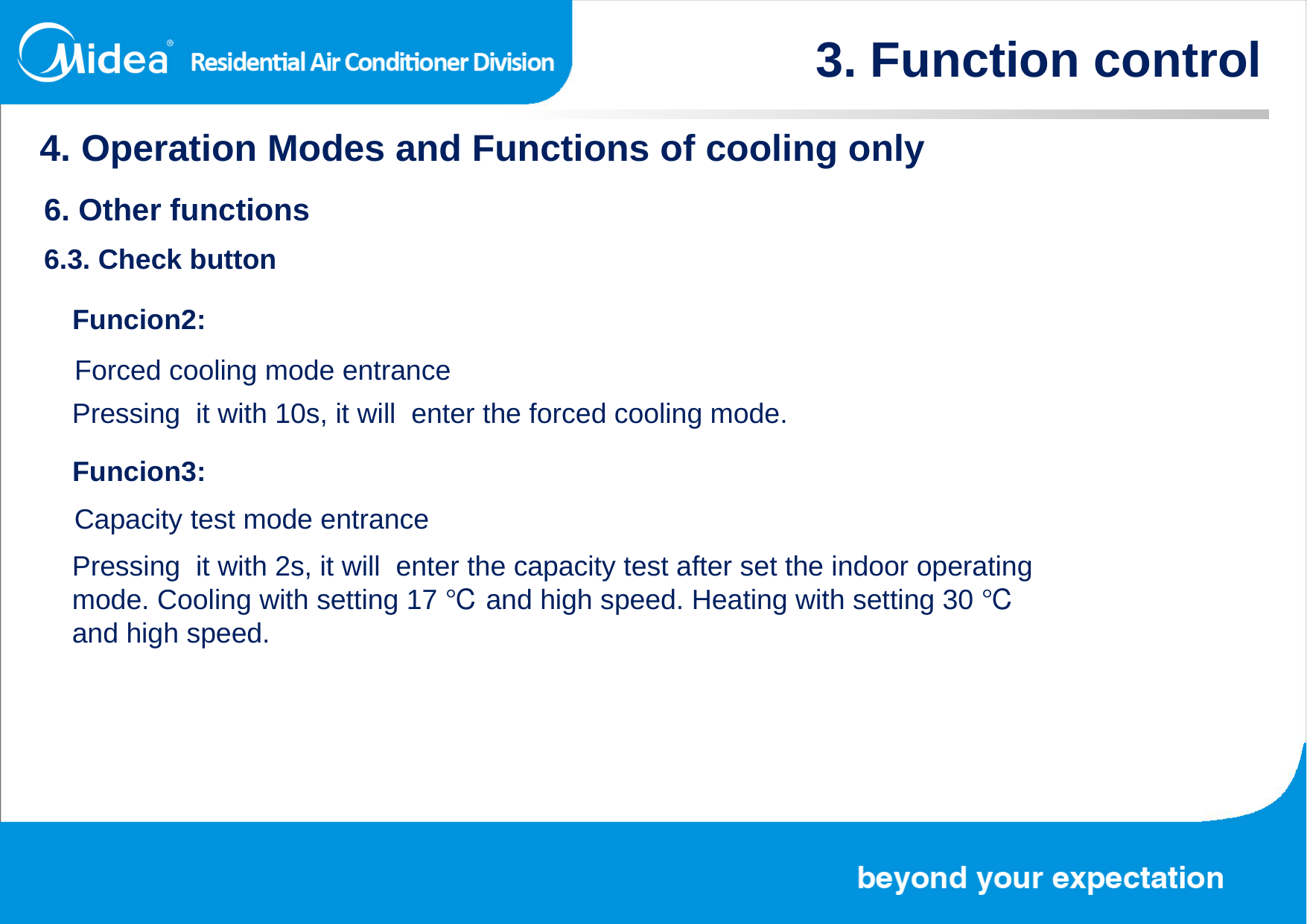

3. Function control

4. Operation Modes and Functions of cooling only
6. Other functions
6.3. Check button

Funcion2:
Forced cooling mode entrance
Pressing  it with 10s, it will  enter the forced cooling mode.
Funcion3:
Capacity test mode entrance
Pressing  it with 2s, it will  enter the capacity test after set the indoor operating mode. Cooling with setting 17 ℃ and high speed. Heating with setting 30 ℃ and high speed.